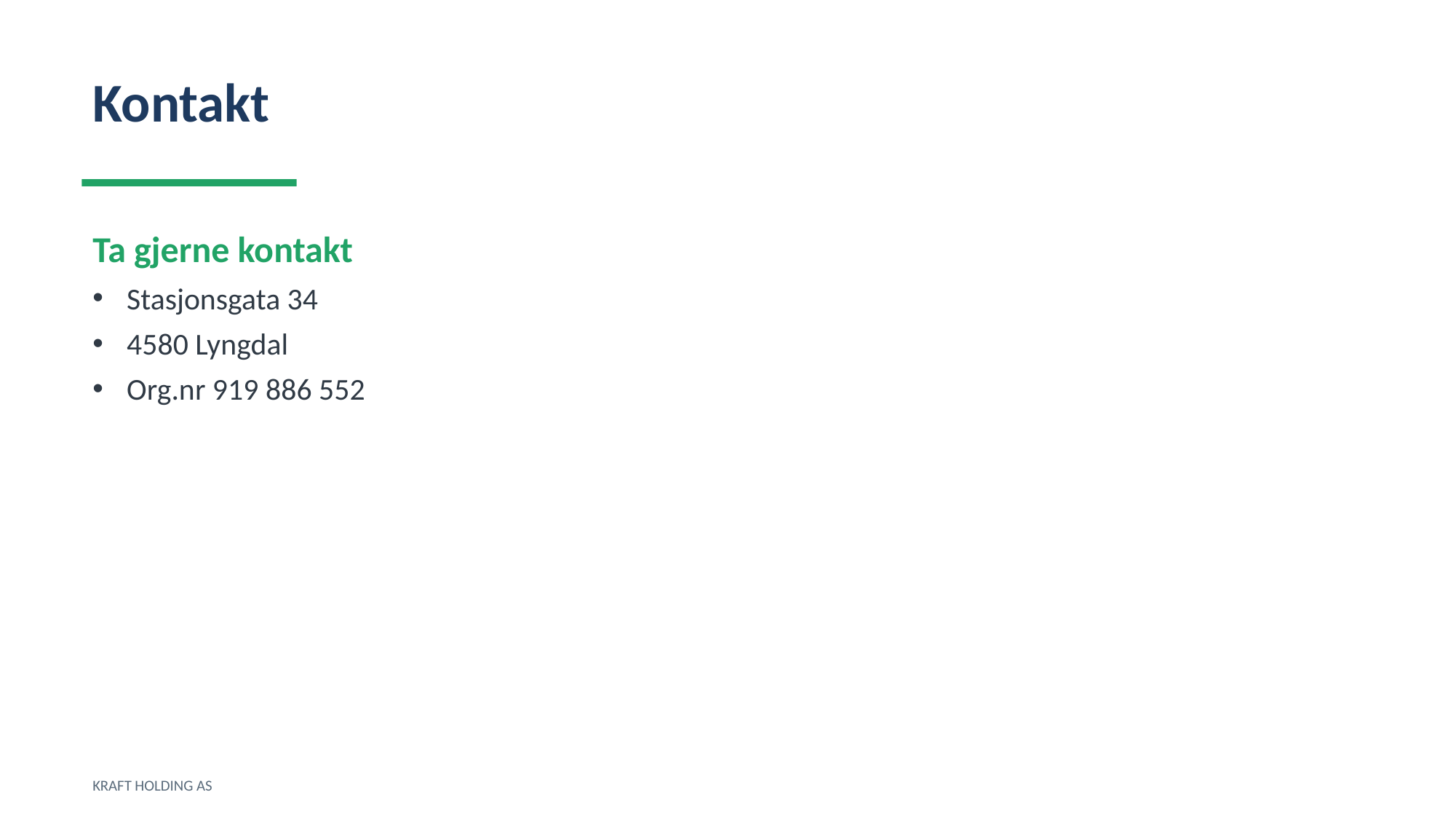

Kontakt

Ta gjerne kontakt
Stasjonsgata 34
4580 Lyngdal
Org.nr 919 886 552
KRAFT HOLDING AS